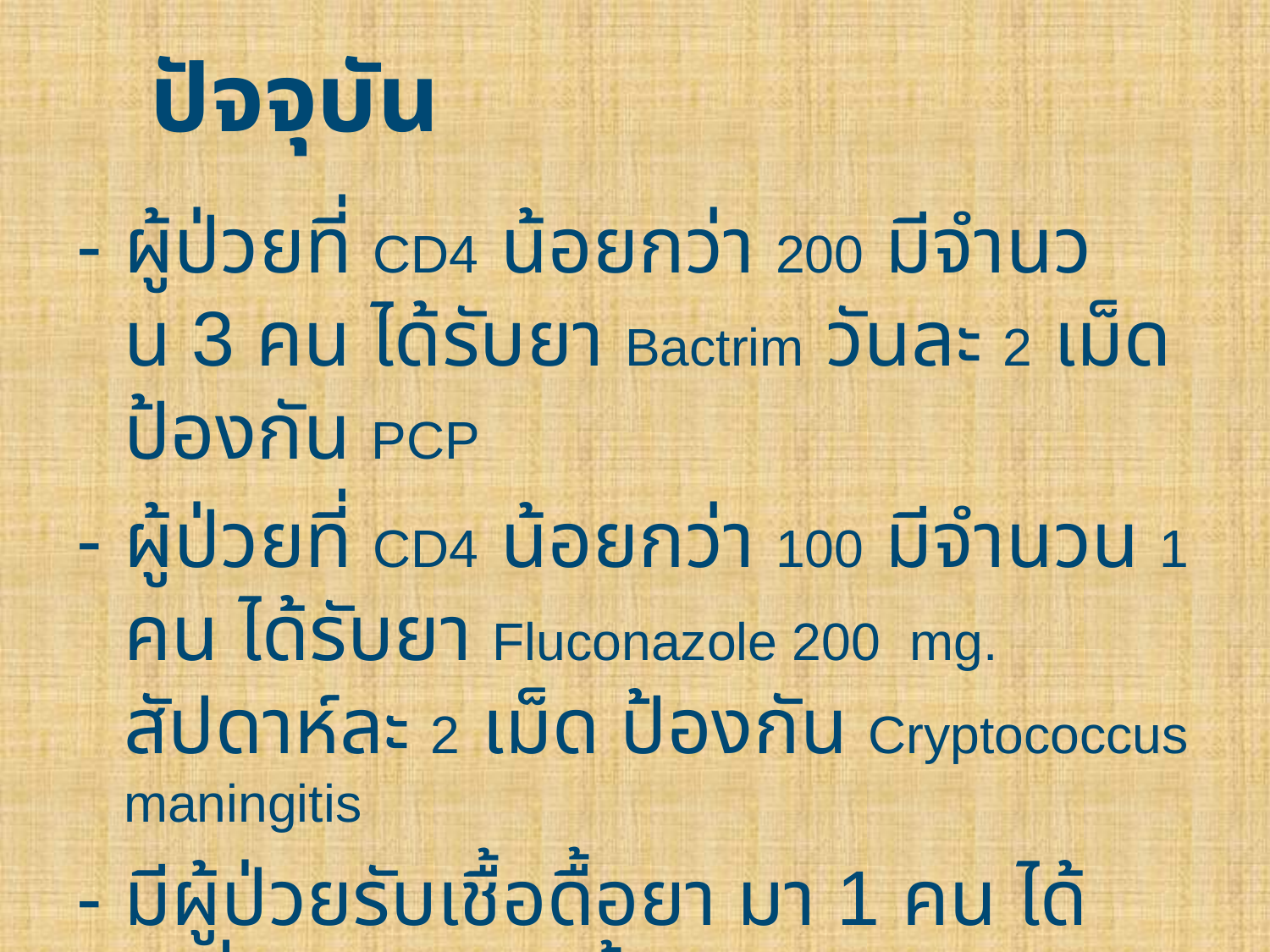

ปัจจุบัน

- ผู้ป่วยที่ CD4 น้อยกว่า 200 มีจำนวน 3 คน ได้รับยา Bactrim วันละ 2 เม็ด ป้องกัน PCP
- ผู้ป่วยที่ CD4 น้อยกว่า 100 มีจำนวน 1 คน ได้รับยา Fluconazole 200  mg. สัปดาห์ละ 2 เม็ด ป้องกัน Cryptococcus maningitis
- มีผู้ป่วยรับเชื้อดื้อยา มา 1 คน ได้เปลี่ยนเป็นสูตรดื้อยา ปัจจุบัน VL <20